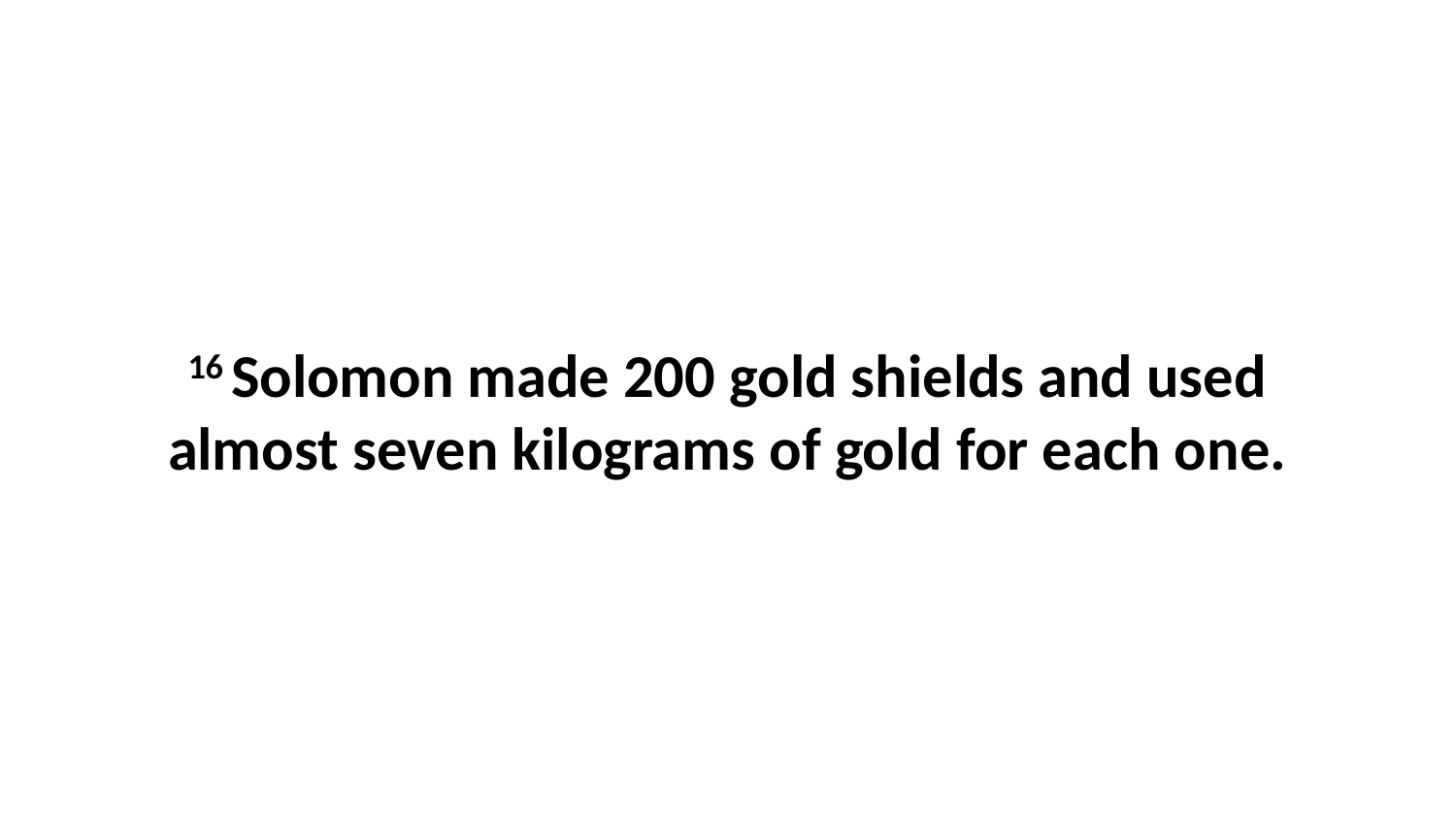

16 Solomon made 200 gold shields and used almost seven kilograms of gold for each one.